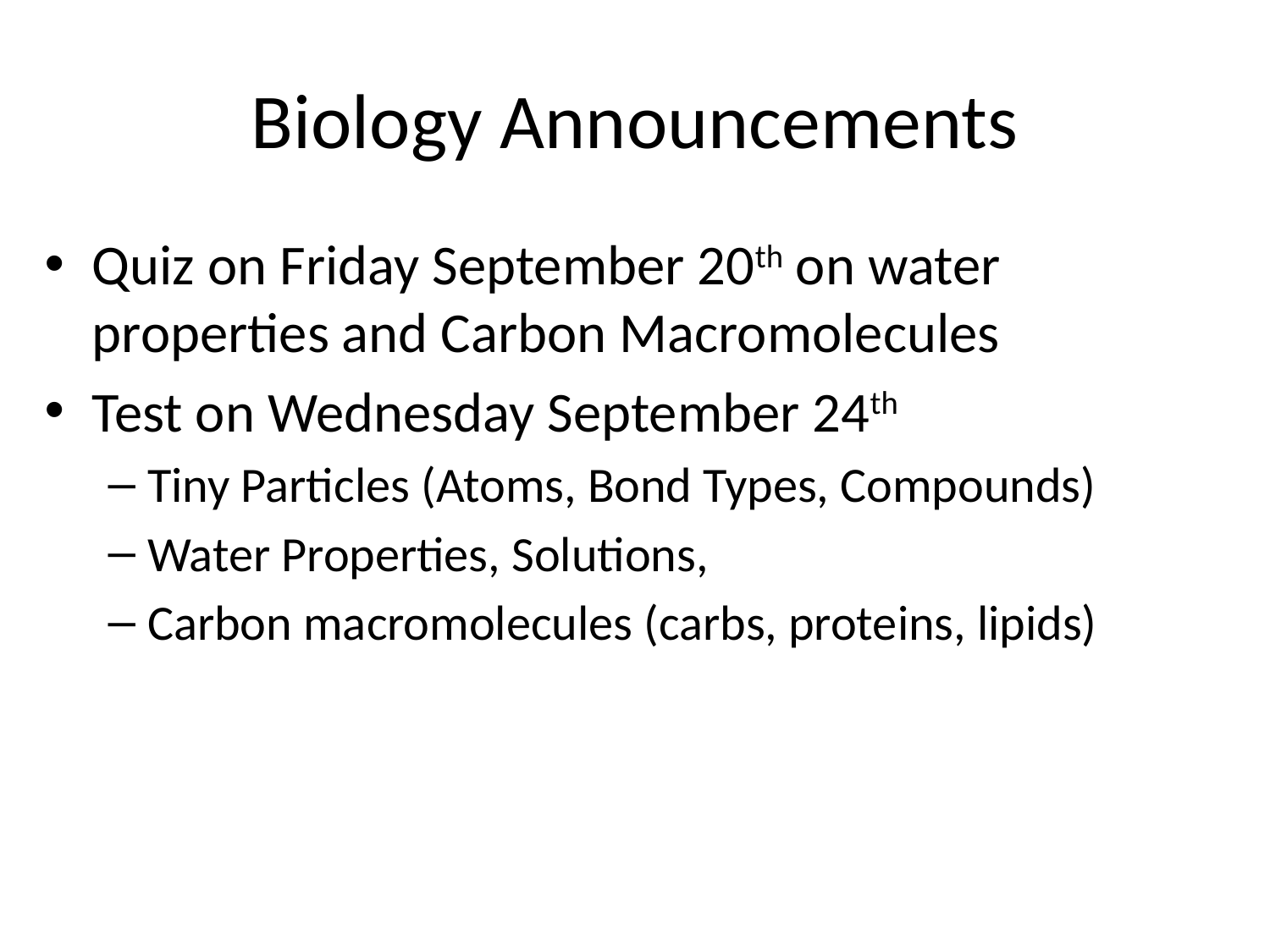

# Biology Announcements
Quiz on Friday September 20th on water properties and Carbon Macromolecules
Test on Wednesday September 24th
Tiny Particles (Atoms, Bond Types, Compounds)
Water Properties, Solutions,
Carbon macromolecules (carbs, proteins, lipids)